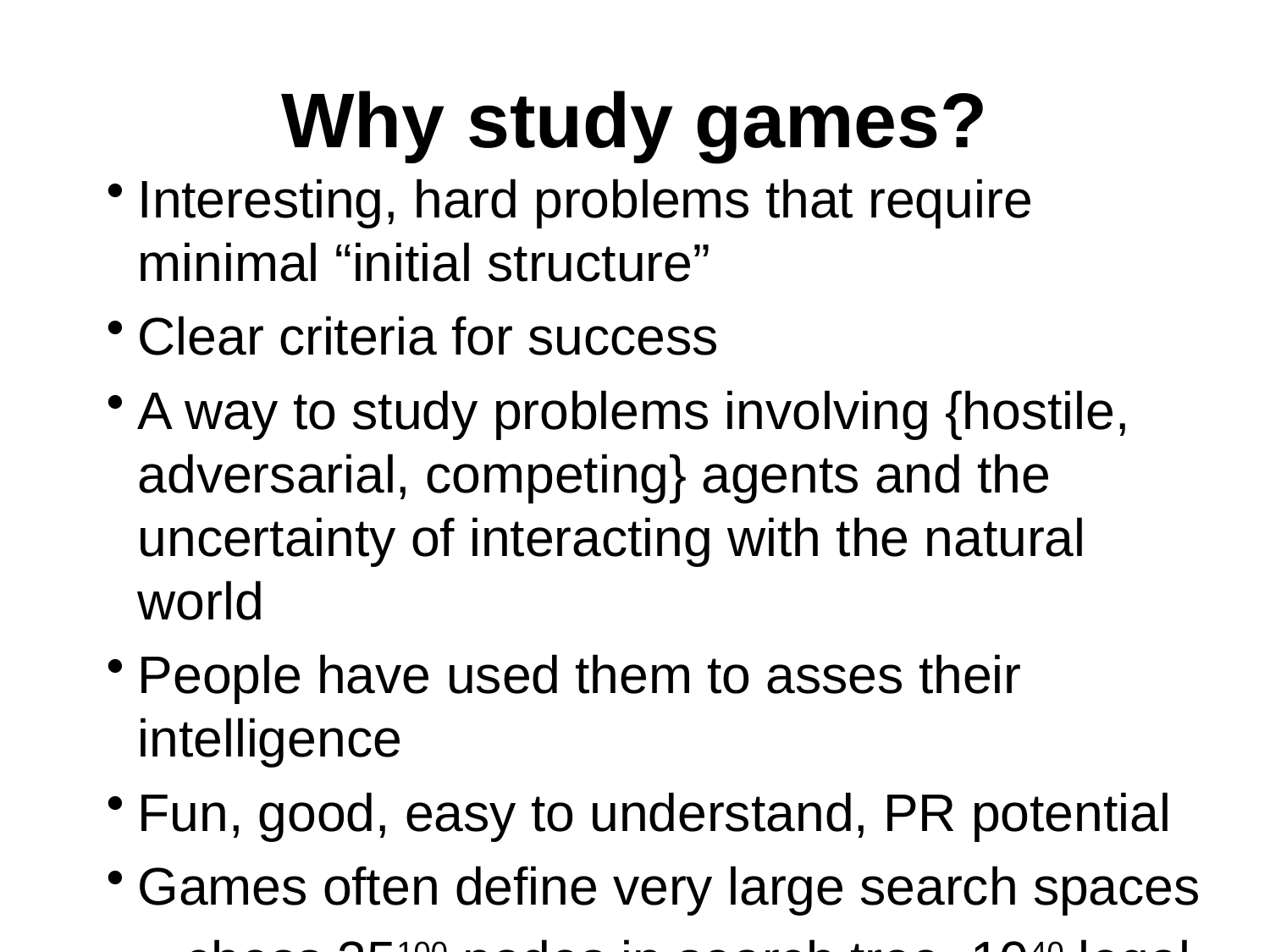

# Why study games?
Interesting, hard problems that require minimal “initial structure”
Clear criteria for success
A way to study problems involving {hostile, adversarial, competing} agents and the uncertainty of interacting with the natural world
People have used them to asses their intelligence
Fun, good, easy to understand, PR potential
Games often define very large search spaces
chess 35100 nodes in search tree, 1040 legal states